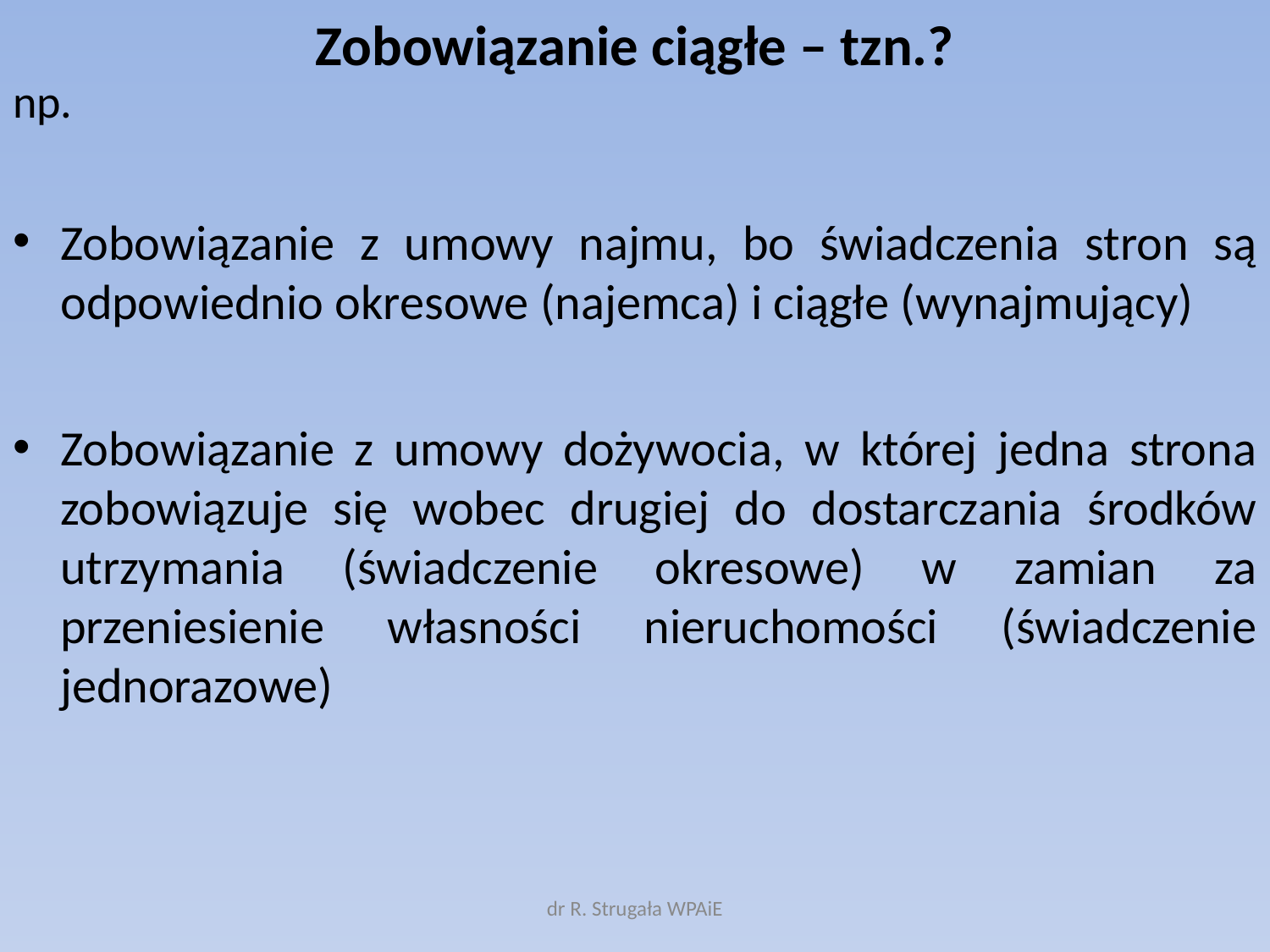

# Zobowiązanie ciągłe – tzn.?
np.

Zobowiązanie z umowy najmu, bo świadczenia stron są odpowiednio okresowe (najemca) i ciągłe (wynajmujący)

Zobowiązanie z umowy dożywocia, w której jedna strona zobowiązuje się wobec drugiej do dostarczania środków utrzymania (świadczenie okresowe) w zamian za przeniesienie własności nieruchomości (świadczenie jednorazowe)

dr R. Strugała WPAiE